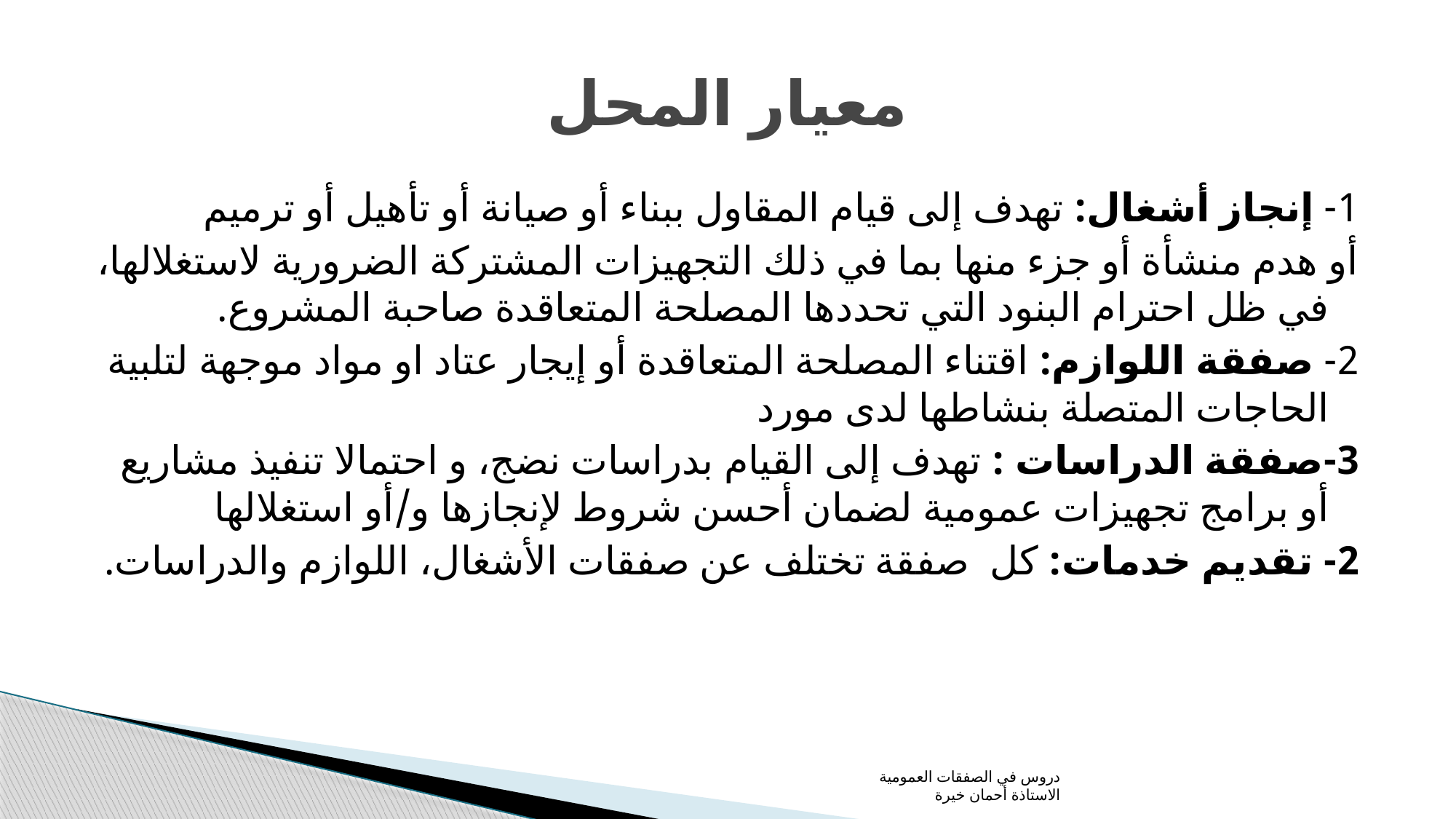

# معيار المحل
1- إنجاز أشغال: تهدف إلى قيام المقاول ببناء أو صيانة أو تأهيل أو ترميم
أو هدم منشأة أو جزء منها بما في ذلك التجهيزات المشتركة الضرورية لاستغلالها، في ظل احترام البنود التي تحددها المصلحة المتعاقدة صاحبة المشروع.
2- صفقة اللوازم: اقتناء المصلحة المتعاقدة أو إيجار عتاد او مواد موجهة لتلبية الحاجات المتصلة بنشاطها لدى مورد
3-صفقة الدراسات : تهدف إلى القيام بدراسات نضج، و احتمالا تنفيذ مشاريع أو برامج تجهيزات عمومية لضمان أحسن شروط لإنجازها و/أو استغلالها
2- تقديم خدمات: كل  صفقة تختلف عن صفقات الأشغال، اللوازم والدراسات.
دروس في الصفقات العمومية                                 الاستاذة أحمان خيرة